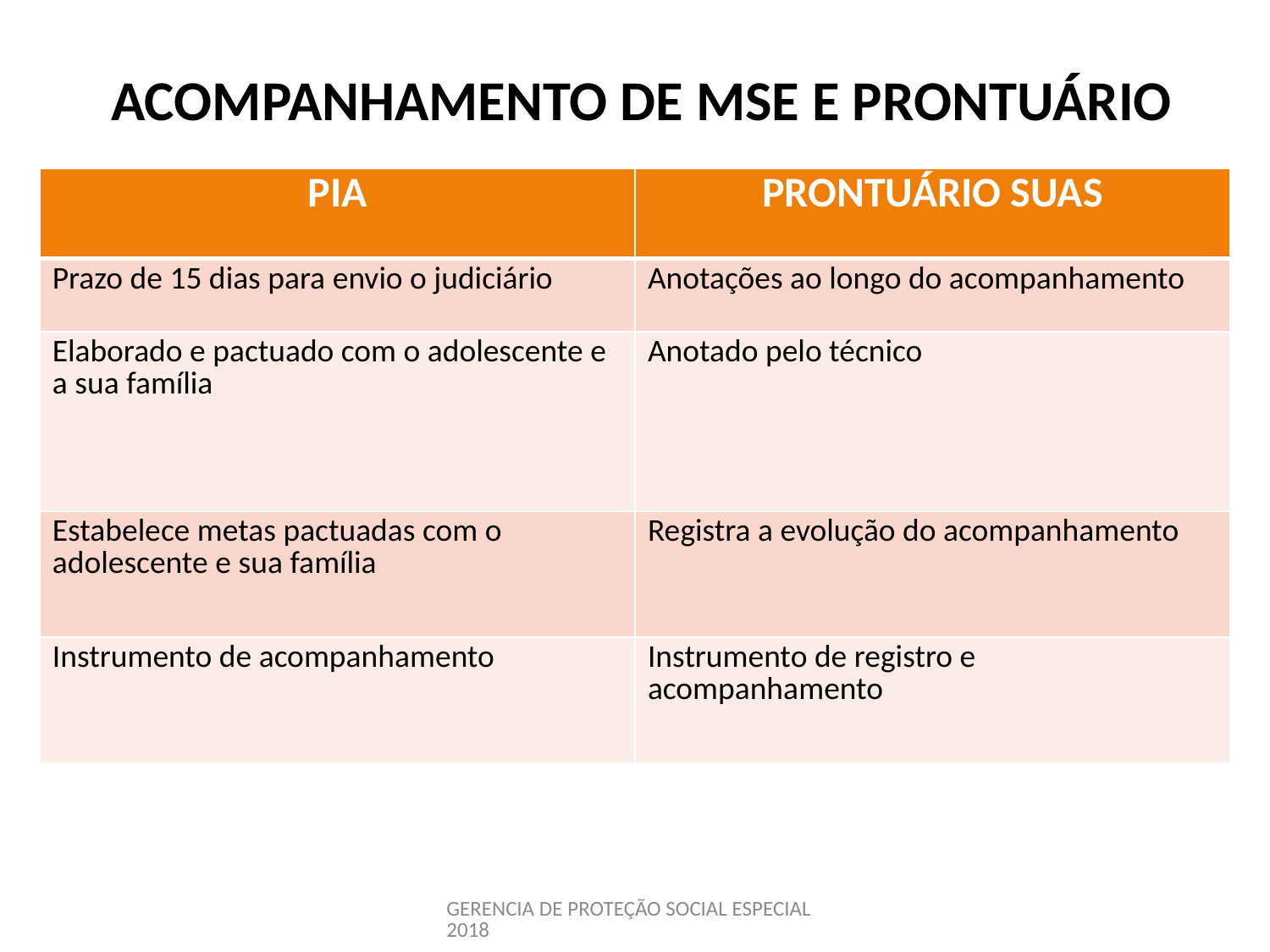

# ACOMPANHAMENTO DE MSE E PRONTUÁRIO
| PIA | PRONTUÁRIO SUAS |
| --- | --- |
| Prazo de 15 dias para envio o judiciário | Anotações ao longo do acompanhamento |
| Elaborado e pactuado com o adolescente e a sua família | Anotado pelo técnico |
| Estabelece metas pactuadas com o adolescente e sua família | Registra a evolução do acompanhamento |
| Instrumento de acompanhamento | Instrumento de registro e acompanhamento |
GERENCIA DE PROTEÇÃO SOCIAL ESPECIAL 2018